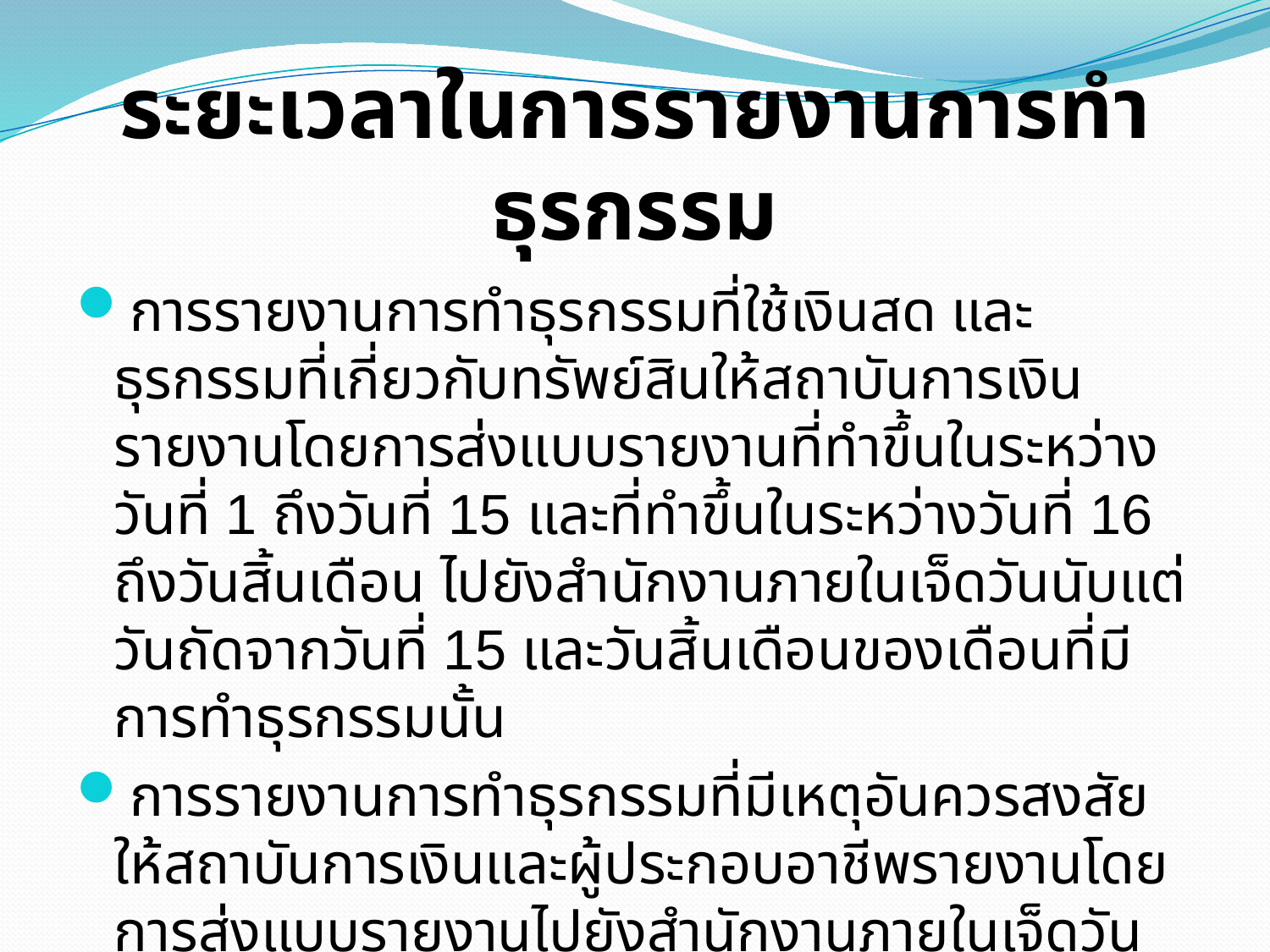

# ระยะเวลาในการรายงานการทำธุรกรรม
การรายงานการทำธุรกรรมที่ใช้เงินสด และ ธุรกรรมที่เกี่ยวกับทรัพย์สินให้สถาบันการเงินรายงานโดยการส่งแบบรายงานที่ทำขึ้นในระหว่างวันที่ 1 ถึงวันที่ 15 และที่ทำขึ้นในระหว่างวันที่ 16 ถึงวันสิ้นเดือน ไปยังสำนักงานภายในเจ็ดวันนับแต่วันถัดจากวันที่ 15 และวันสิ้นเดือนของเดือนที่มีการทำธุรกรรมนั้น
การรายงานการทำธุรกรรมที่มีเหตุอันควรสงสัยให้สถาบันการเงินและผู้ประกอบอาชีพรายงานโดยการส่งแบบรายงานไปยังสำนักงานภายในเจ็ดวันนับแต่วันที่มีเหตุอันควรสงสัย